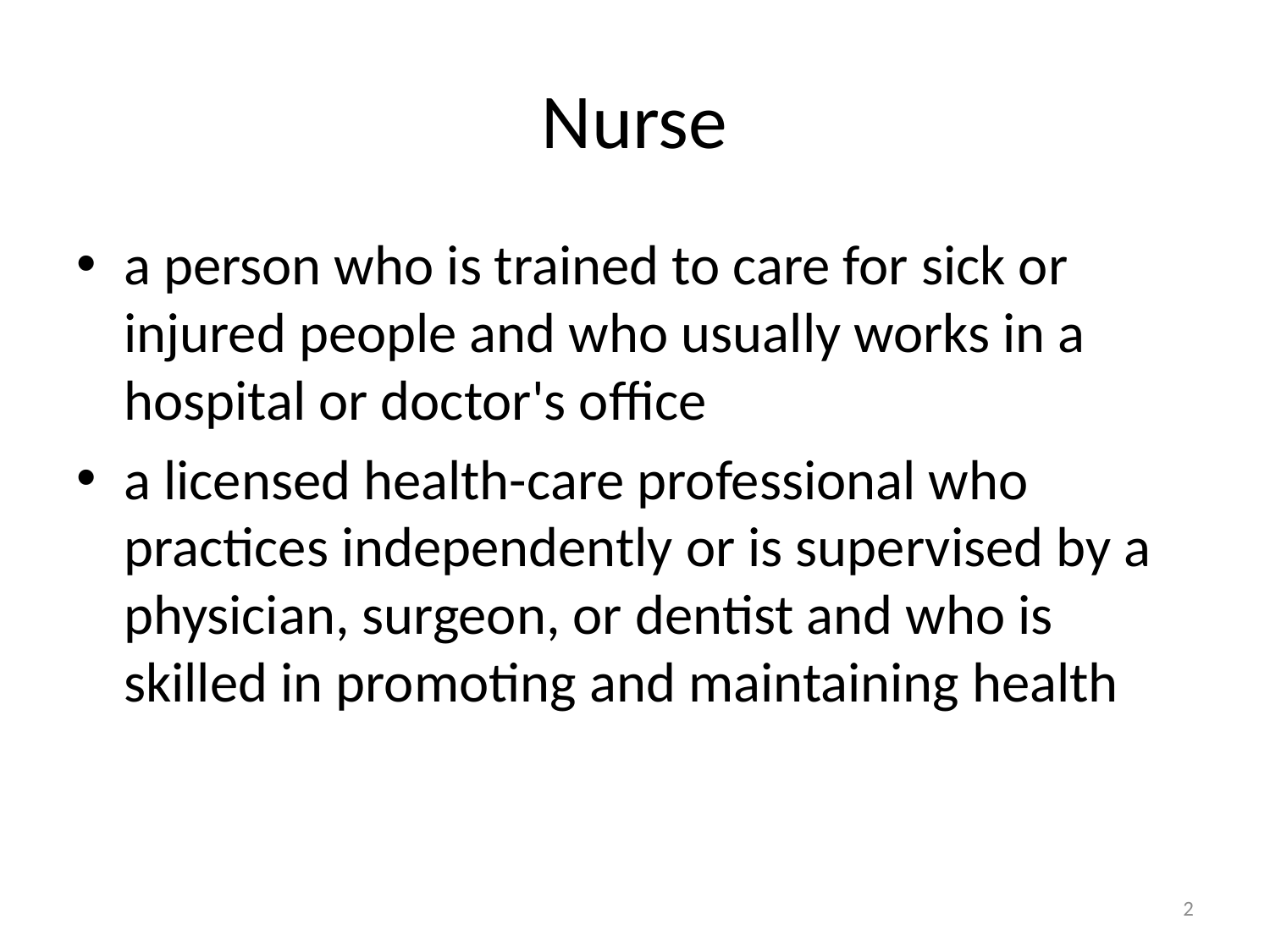

# Nurse
a person who is trained to care for sick or injured people and who usually works in a hospital or doctor's office
a licensed health-care professional who practices independently or is supervised by a physician, surgeon, or dentist and who is skilled in promoting and maintaining health
2